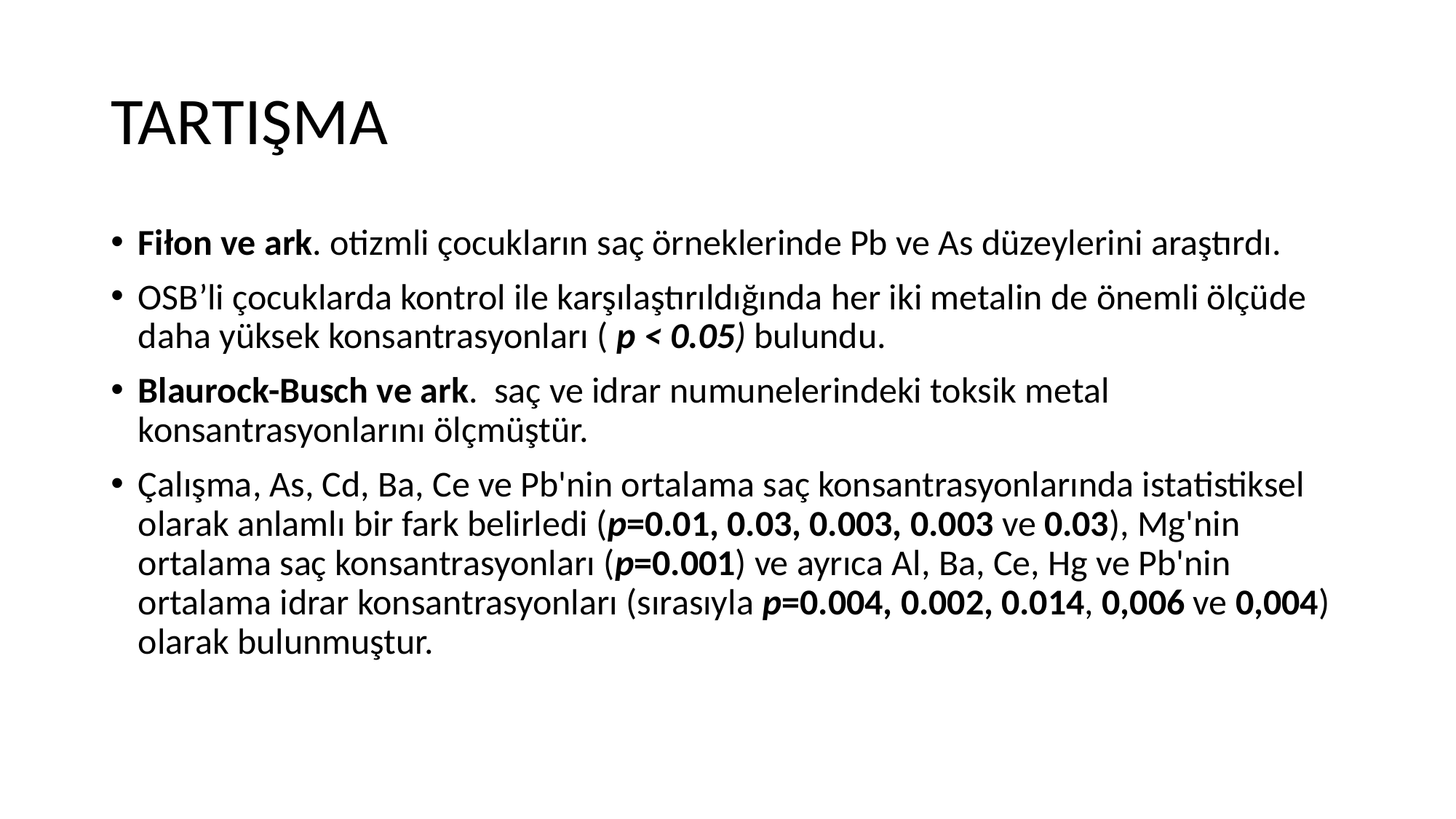

# TARTIŞMA
Fiłon ve ark. otizmli çocukların saç örneklerinde Pb ve As düzeylerini araştırdı.
OSB’li çocuklarda kontrol ile karşılaştırıldığında her iki metalin de önemli ölçüde daha yüksek konsantrasyonları ( p < 0.05) bulundu.
Blaurock-Busch ve ark.  saç ve idrar numunelerindeki toksik metal konsantrasyonlarını ölçmüştür.
Çalışma, As, Cd, Ba, Ce ve Pb'nin ortalama saç konsantrasyonlarında istatistiksel olarak anlamlı bir fark belirledi (p=0.01, 0.03, 0.003, 0.003 ve 0.03), Mg'nin ortalama saç konsantrasyonları (p=0.001) ve ayrıca Al, Ba, Ce, Hg ve Pb'nin ortalama idrar konsantrasyonları (sırasıyla p=0.004, 0.002, 0.014, 0,006 ve 0,004) olarak bulunmuştur.